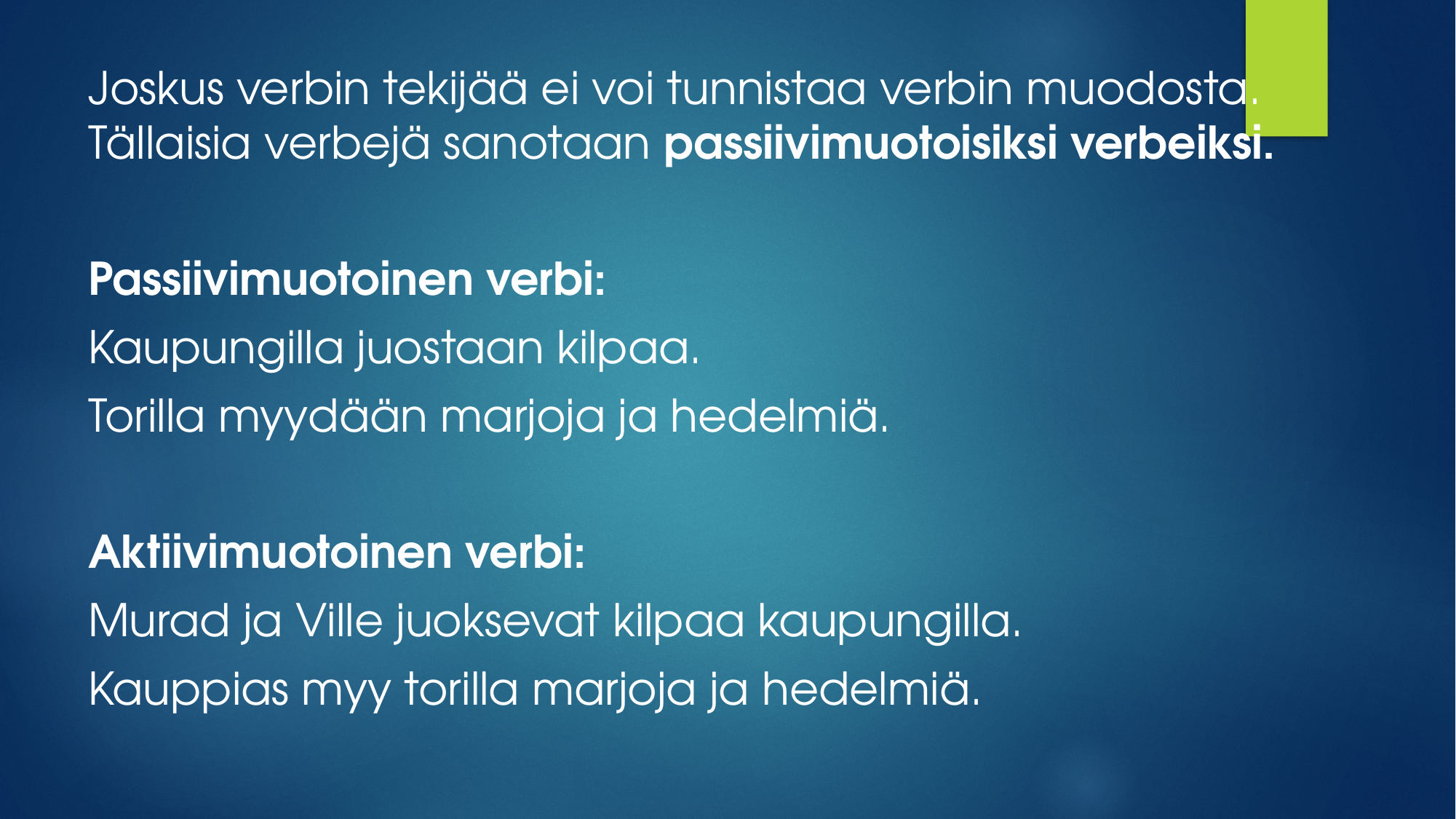

#
Joskus verbin tekijää ei voi tunnistaa verbin muodosta. Tällaisia verbejä sanotaan passiivimuotoisiksi verbeiksi.

Passiivimuotoinen verbi:
Kaupungilla juostaan kilpaa.
Torilla myydään marjoja ja hedelmiä.

Aktiivimuotoinen verbi:
Murad ja Ville juoksevat kilpaa kaupungilla.
Kauppias myy torilla marjoja ja hedelmiä.